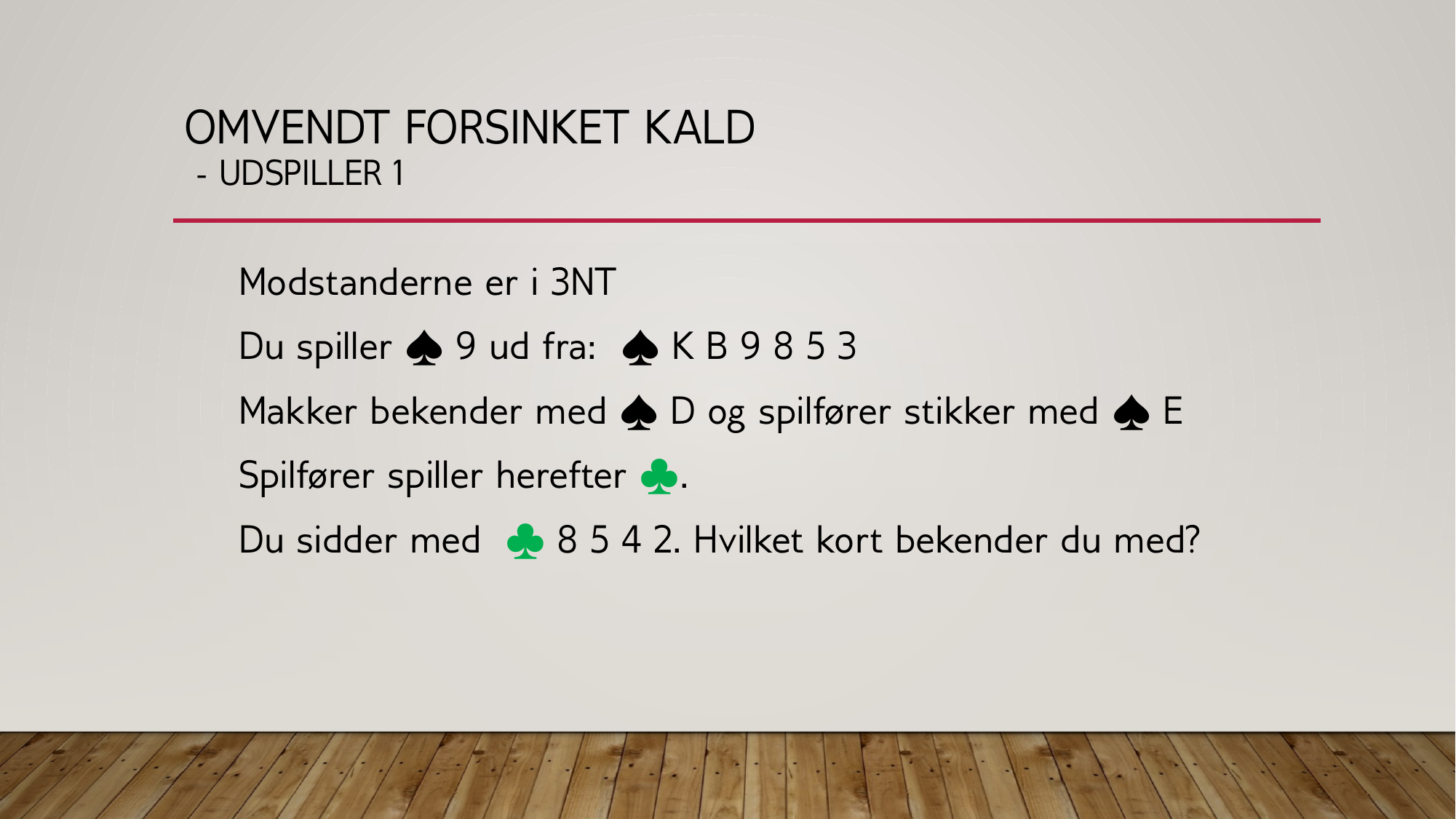

# Omvendt forsinket kald - udspiller 1
Modstanderne er i 3NT
Du spiller ♠︎ 9 ud fra:  ♠︎ K B 9 8 5 3
Makker bekender med ♠︎ D og spilfører stikker med ♠︎ E
Spilfører spiller herefter ♣︎.
Du sidder med  ♣︎ 8 5 4 2. Hvilket kort bekender du med?